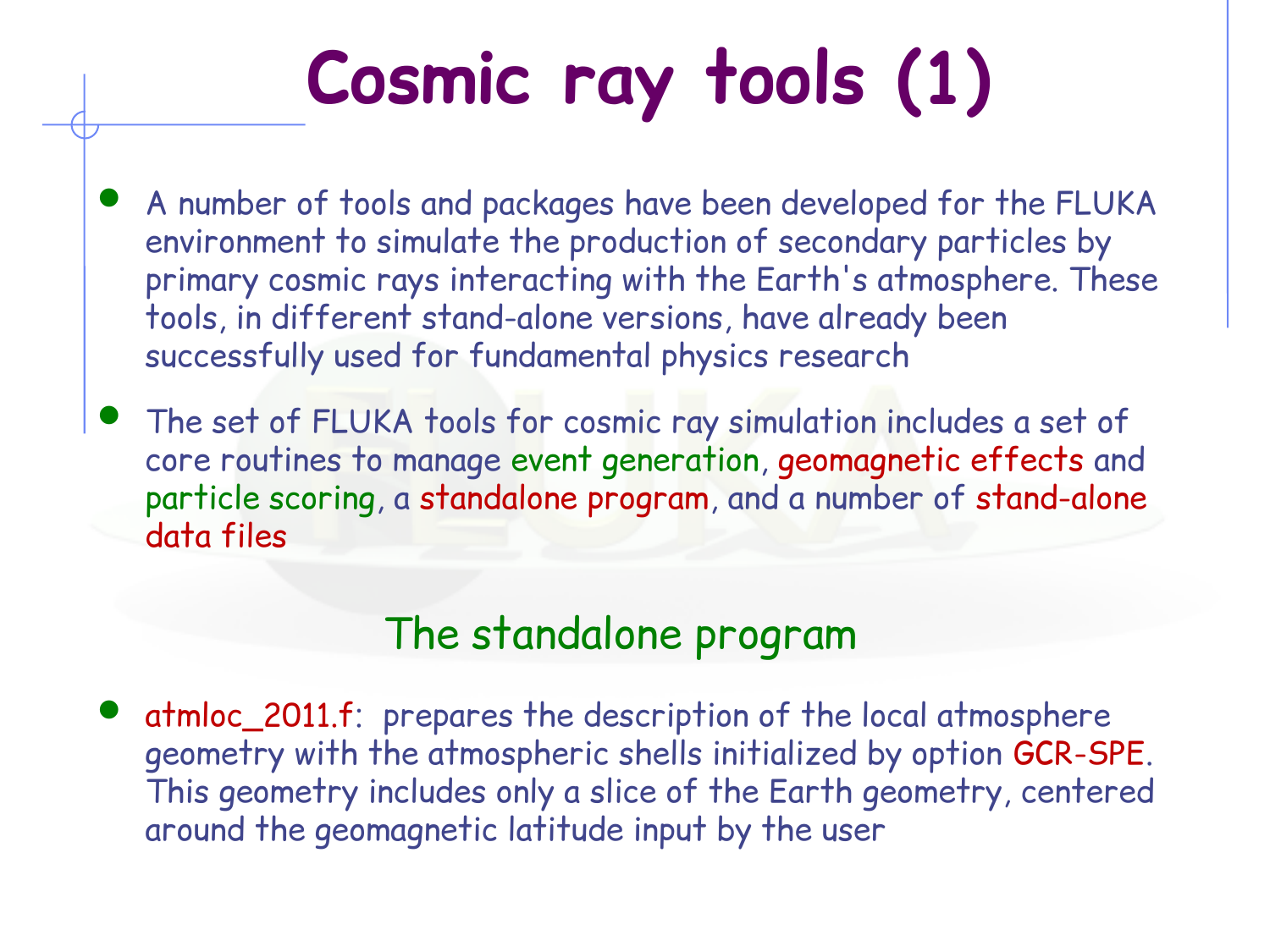

Cosmic ray tools (1)
A number of tools and packages have been developed for the FLUKA environment to simulate the production of secondary particles by primary cosmic rays interacting with the Earth's atmosphere. These tools, in different stand-alone versions, have already been successfully used for fundamental physics research
The set of FLUKA tools for cosmic ray simulation includes a set of core routines to manage event generation, geomagnetic effects and particle scoring, a standalone program, and a number of stand-alone data files

                              The standalone program
atmloc_2011.f:  prepares the description of the local atmosphere geometry with the atmospheric shells initialized by option GCR-SPE. This geometry includes only a slice of the Earth geometry, centered around the geomagnetic latitude input by the user